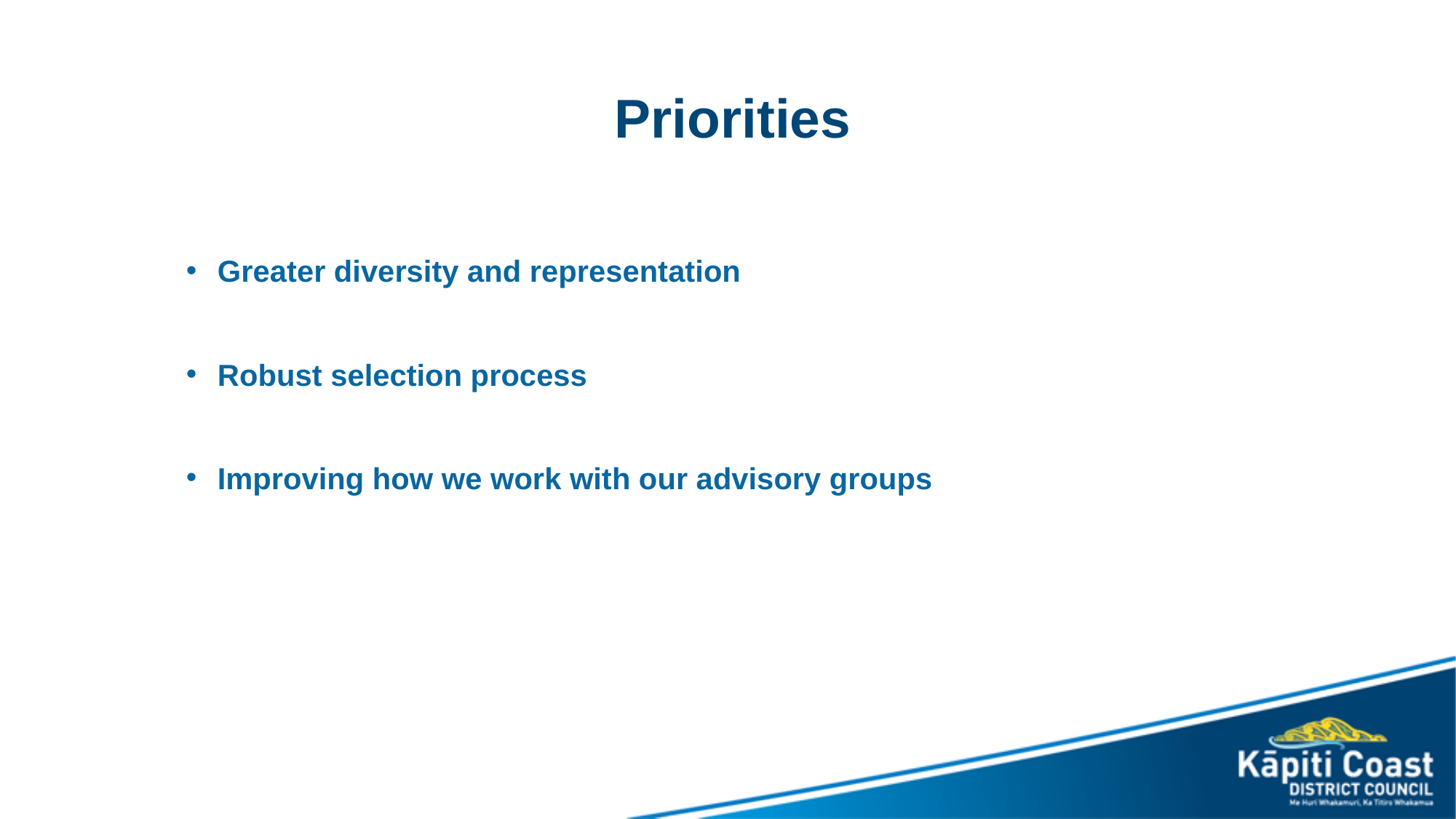

Priorities

Greater diversity and representation

Robust selection process

Improving how we work with our advisory groups